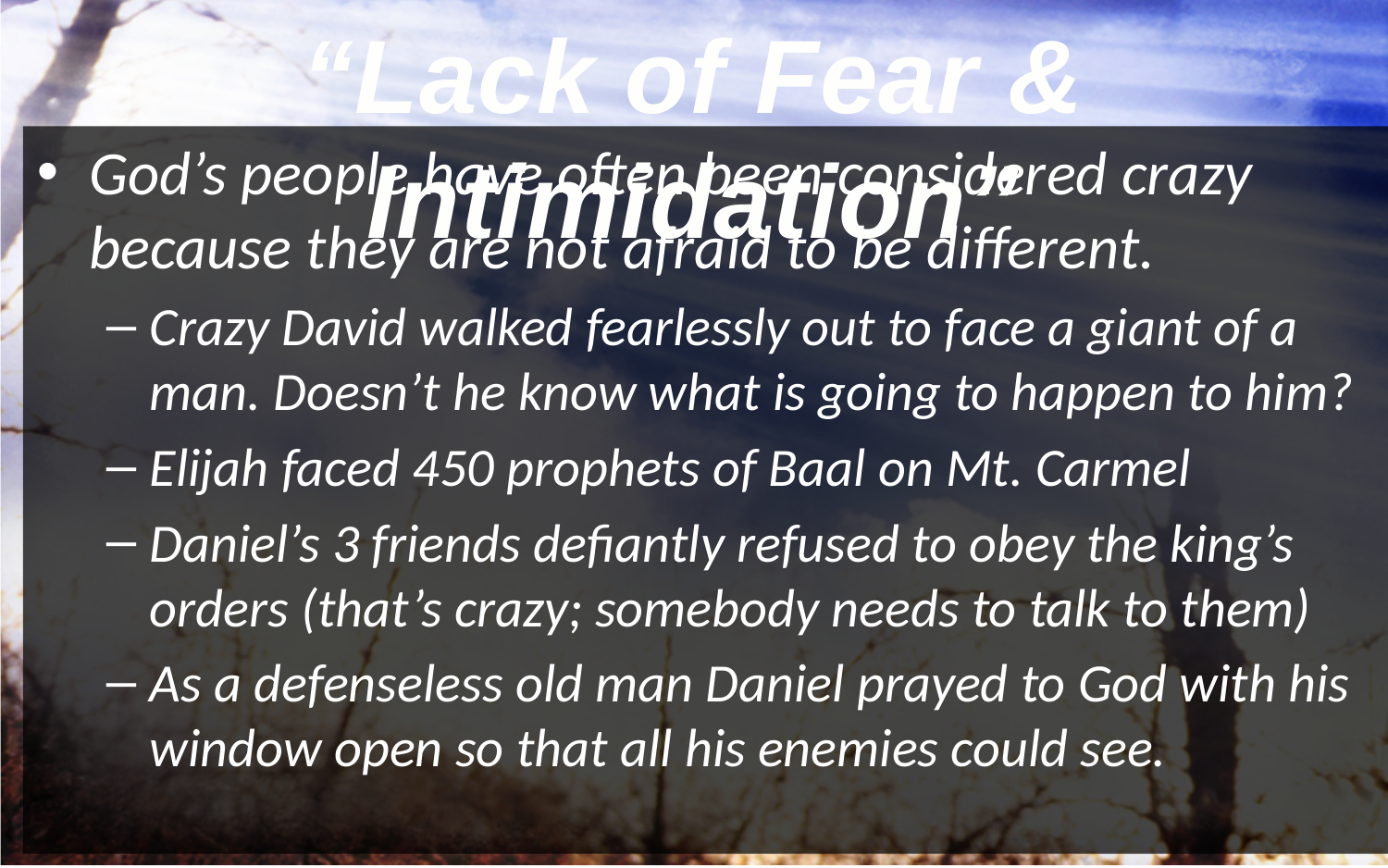

“Lack of Fear & Intimidation”
God’s people have often been considered crazy because they are not afraid to be different.
Crazy David walked fearlessly out to face a giant of a man. Doesn’t he know what is going to happen to him?
Elijah faced 450 prophets of Baal on Mt. Carmel
Daniel’s 3 friends defiantly refused to obey the king’s orders (that’s crazy; somebody needs to talk to them)
As a defenseless old man Daniel prayed to God with his window open so that all his enemies could see.